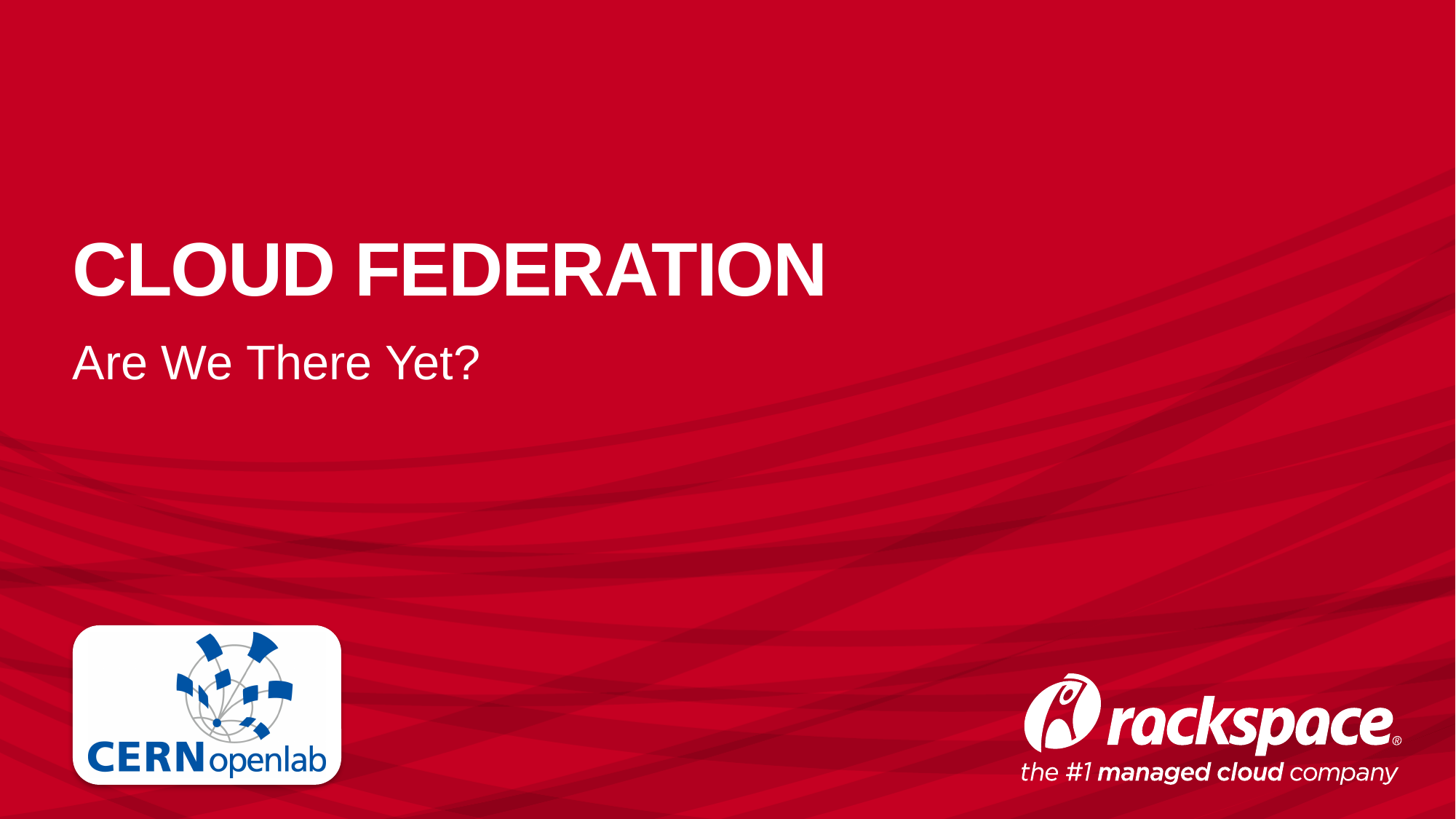

# CLOUD FEDERATION
Are We There Yet?